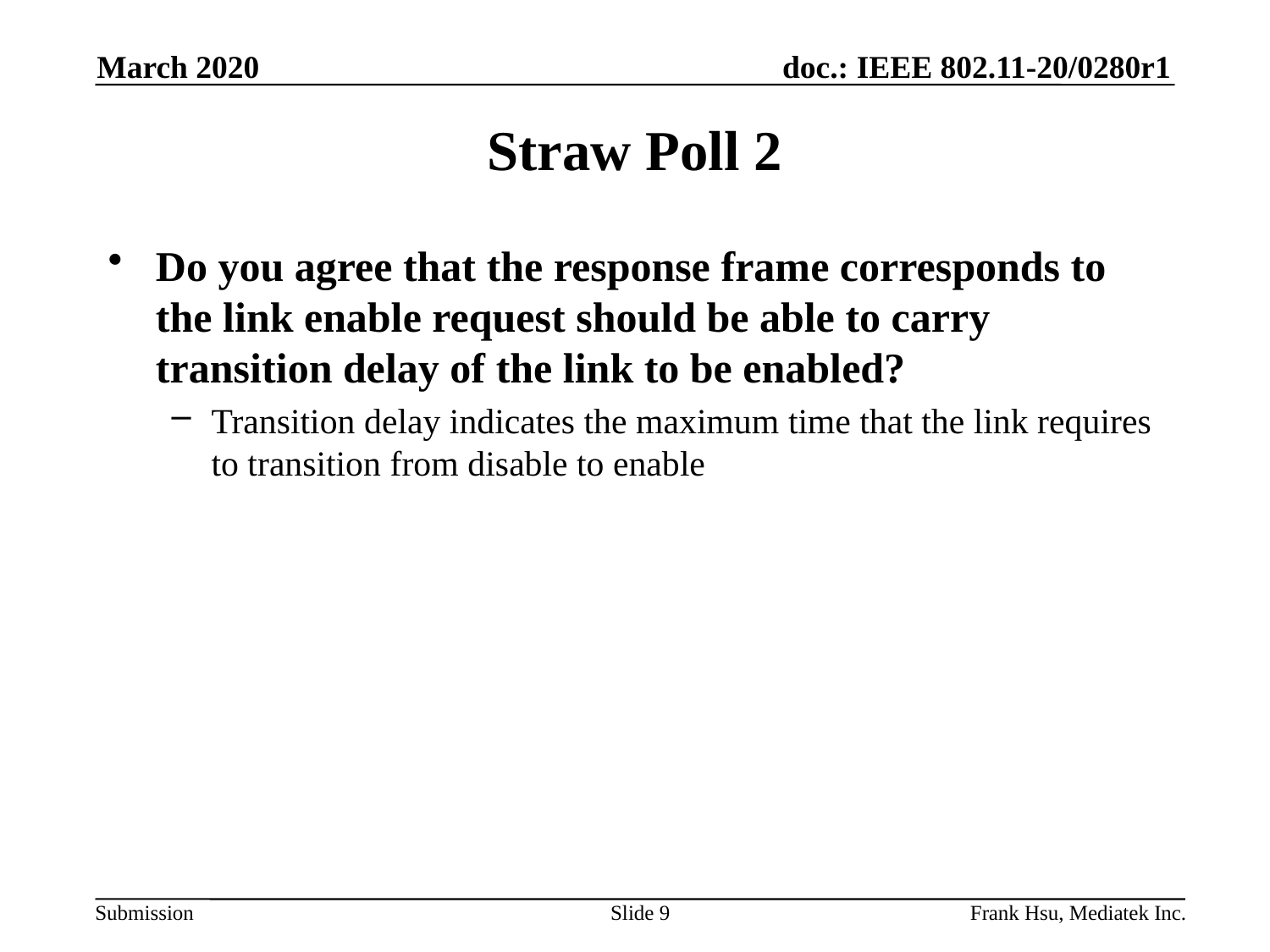

March 2020
# Straw Poll 2
Do you agree that the response frame corresponds to the link enable request should be able to carry transition delay of the link to be enabled?
Transition delay indicates the maximum time that the link requires to transition from disable to enable

Slide 9
Frank Hsu, Mediatek Inc.